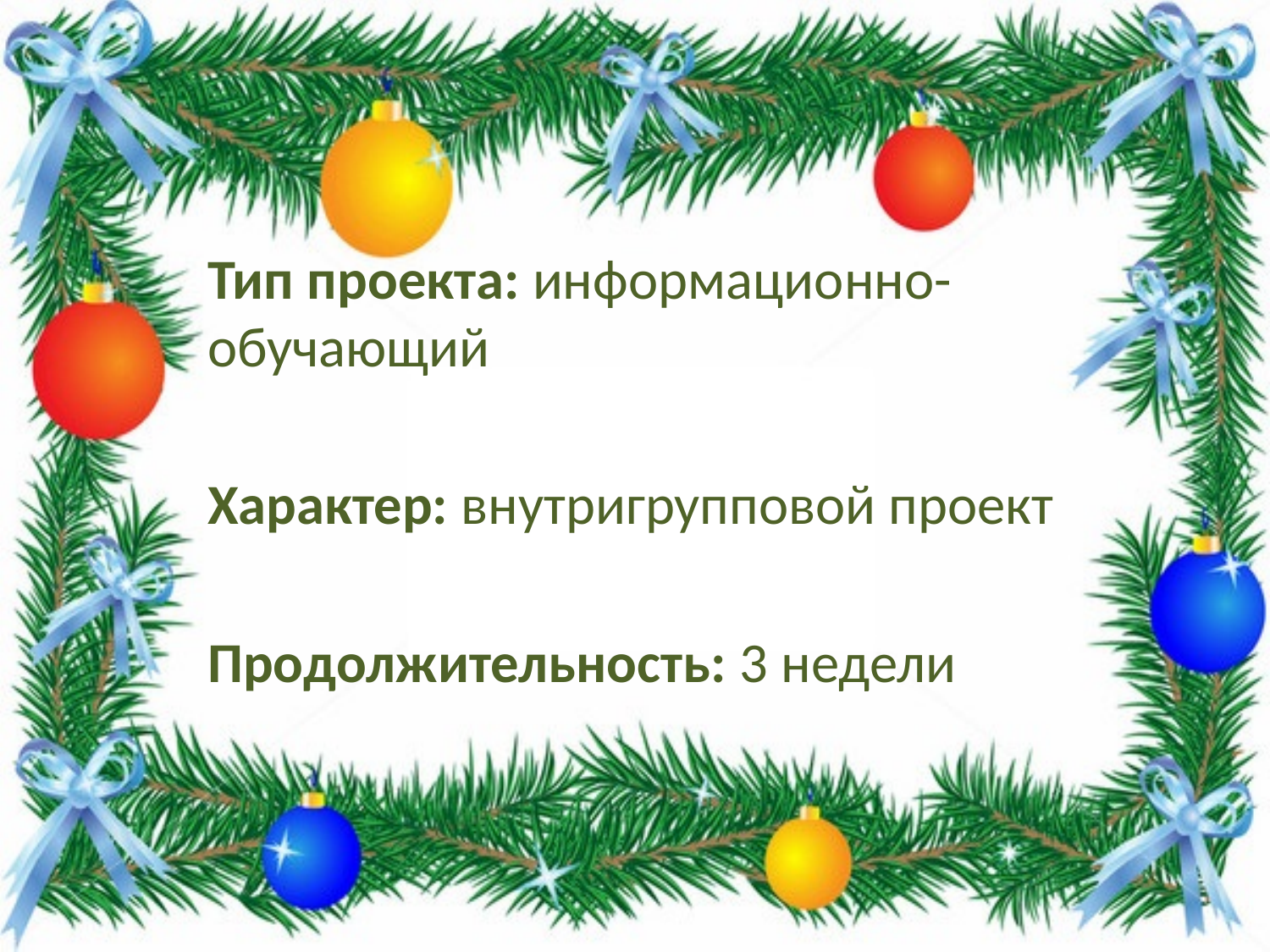

#
Тип проекта: информационно-обучающий

Характер: внутригрупповой проект

Продолжительность: 3 недели